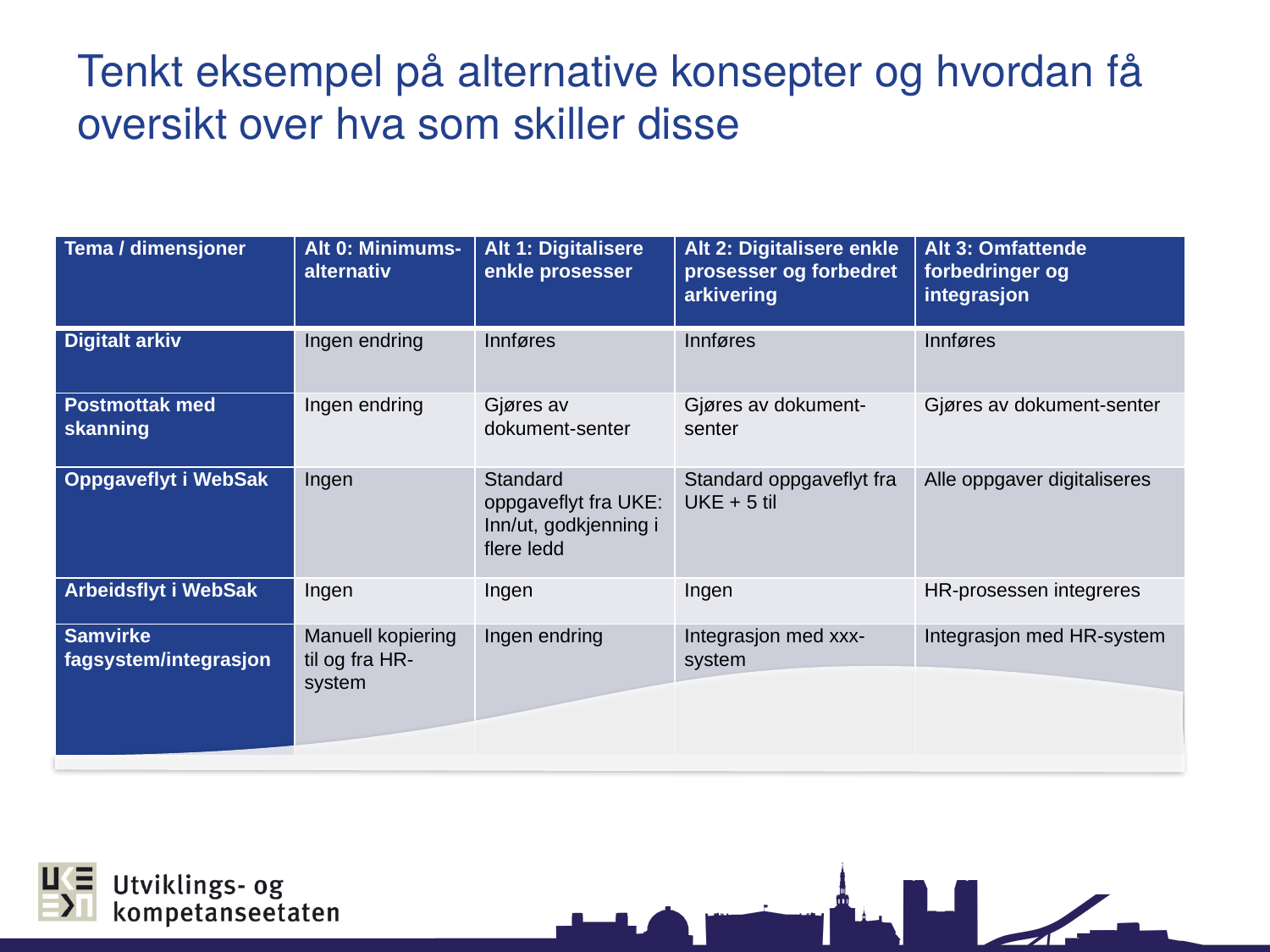

# Tenkt eksempel på alternative konsepter og hvordan få oversikt over hva som skiller disse
| Tema / dimensjoner | Alt 0: Minimums-alternativ | Alt 1: Digitalisere enkle prosesser | Alt 2: Digitalisere enkle prosesser og forbedret arkivering | Alt 3: Omfattende forbedringer og integrasjon |
| --- | --- | --- | --- | --- |
| Digitalt arkiv | Ingen endring | Innføres | Innføres | Innføres |
| Postmottak med skanning | Ingen endring | Gjøres av dokument-senter | Gjøres av dokument-senter | Gjøres av dokument-senter |
| Oppgaveflyt i WebSak | Ingen | Standard oppgaveflyt fra UKE: Inn/ut, godkjenning i flere ledd | Standard oppgaveflyt fra UKE + 5 til | Alle oppgaver digitaliseres |
| Arbeidsflyt i WebSak | Ingen | Ingen | Ingen | HR-prosessen integreres |
| Samvirke fagsystem/integrasjon | Manuell kopiering til og fra HR-system | Ingen endring | Integrasjon med xxx-system | Integrasjon med HR-system |